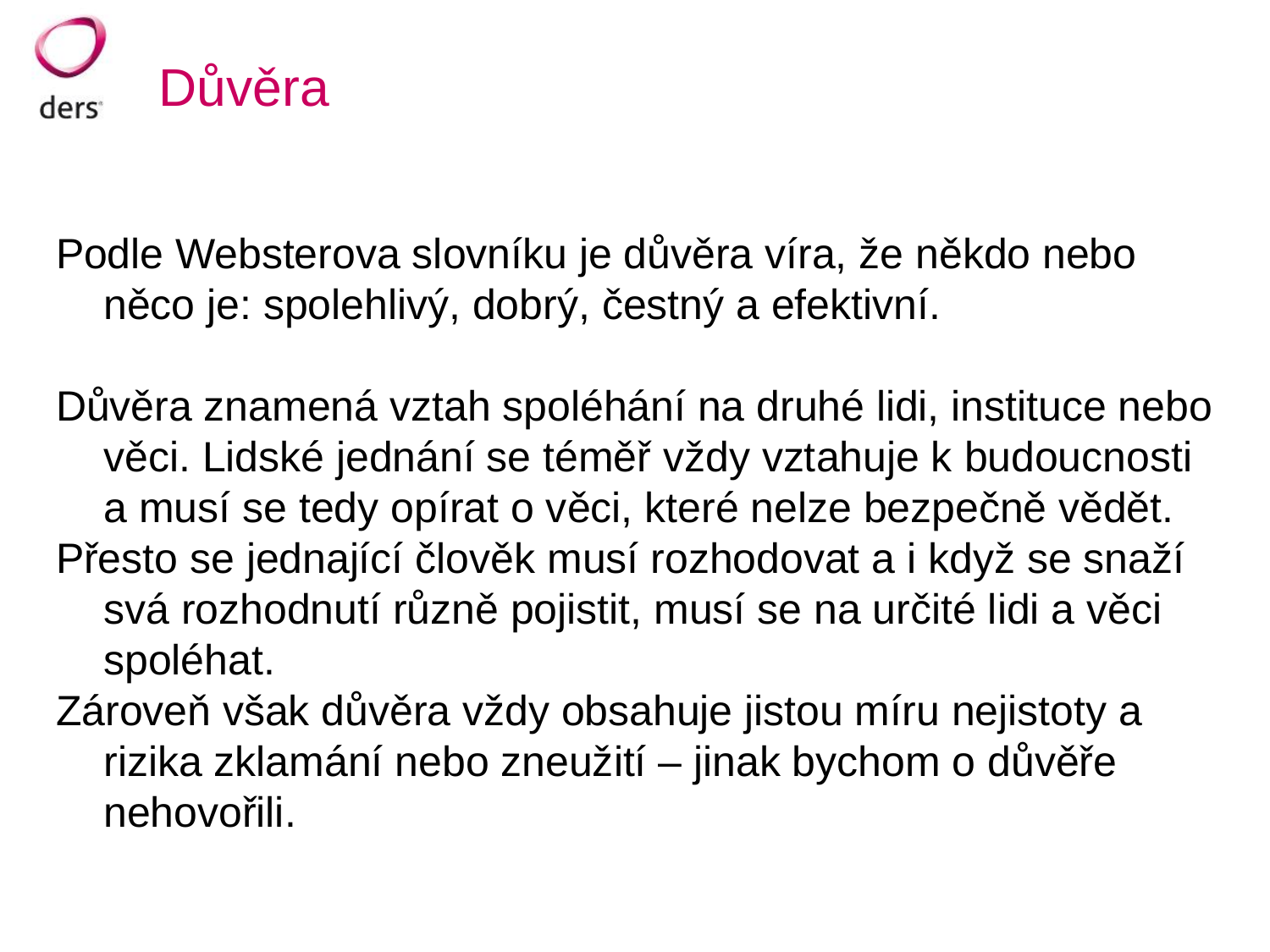

# Důvěra
Podle Websterova slovníku je důvěra víra, že někdo nebo něco je: spolehlivý, dobrý, čestný a efektivní.

Důvěra znamená vztah spoléhání na druhé lidi, instituce nebo věci. Lidské jednání se téměř vždy vztahuje k budoucnosti a musí se tedy opírat o věci, které nelze bezpečně vědět.
Přesto se jednající člověk musí rozhodovat a i když se snaží svá rozhodnutí různě pojistit, musí se na určité lidi a věci spoléhat.
Zároveň však důvěra vždy obsahuje jistou míru nejistoty a rizika zklamání nebo zneužití – jinak bychom o důvěře nehovořili.